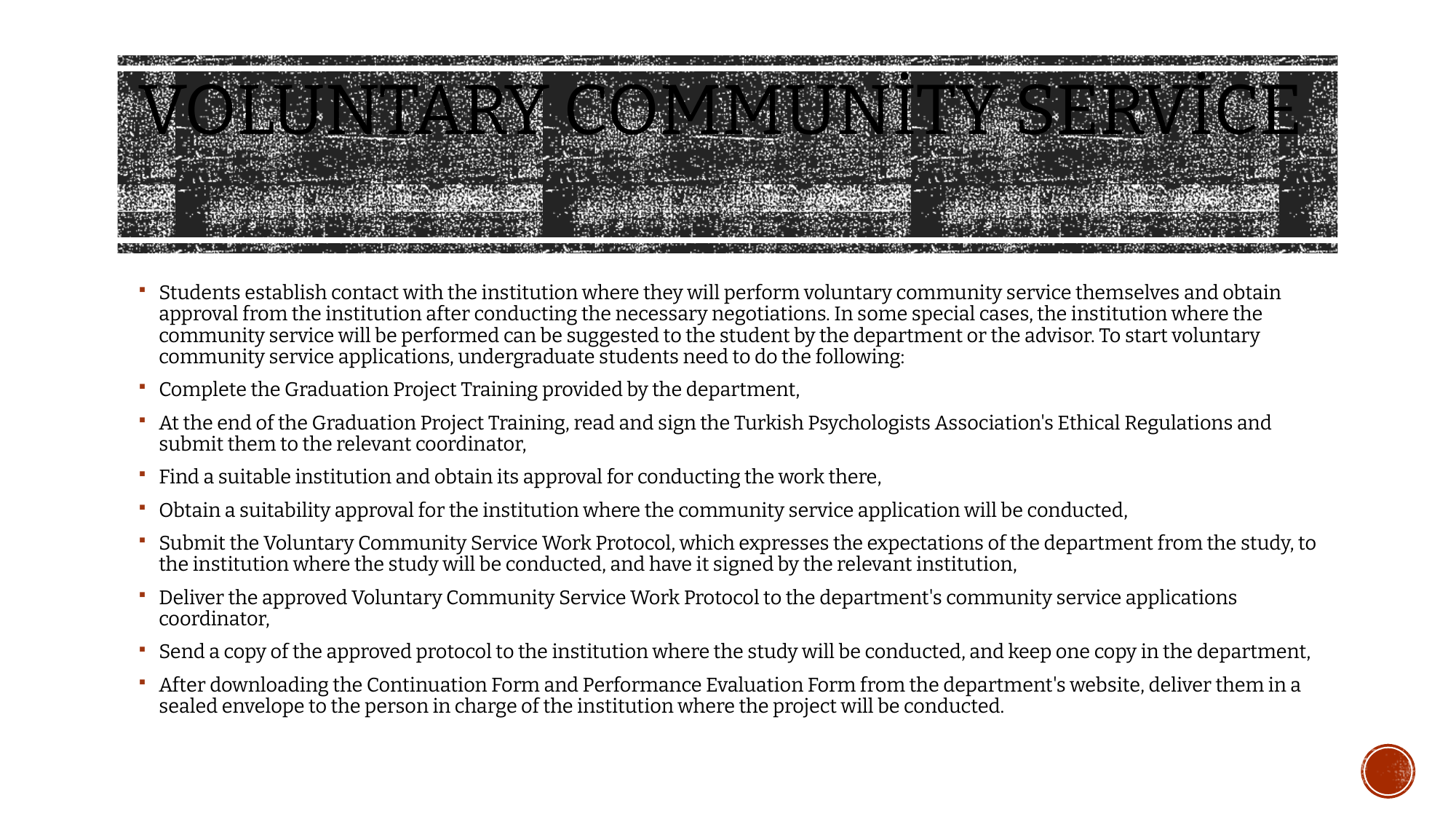

# Voluntary Community Service

Students establish contact with the institution where they will perform voluntary community service themselves and obtain approval from the institution after conducting the necessary negotiations. In some special cases, the institution where the community service will be performed can be suggested to the student by the department or the advisor. To start voluntary community service applications, undergraduate students need to do the following:
Complete the Graduation Project Training provided by the department,
At the end of the Graduation Project Training, read and sign the Turkish Psychologists Association's Ethical Regulations and submit them to the relevant coordinator,
Find a suitable institution and obtain its approval for conducting the work there,
Obtain a suitability approval for the institution where the community service application will be conducted,
Submit the Voluntary Community Service Work Protocol, which expresses the expectations of the department from the study, to the institution where the study will be conducted, and have it signed by the relevant institution,
Deliver the approved Voluntary Community Service Work Protocol to the department's community service applications coordinator,
Send a copy of the approved protocol to the institution where the study will be conducted, and keep one copy in the department,
After downloading the Continuation Form and Performance Evaluation Form from the department's website, deliver them in a sealed envelope to the person in charge of the institution where the project will be conducted.